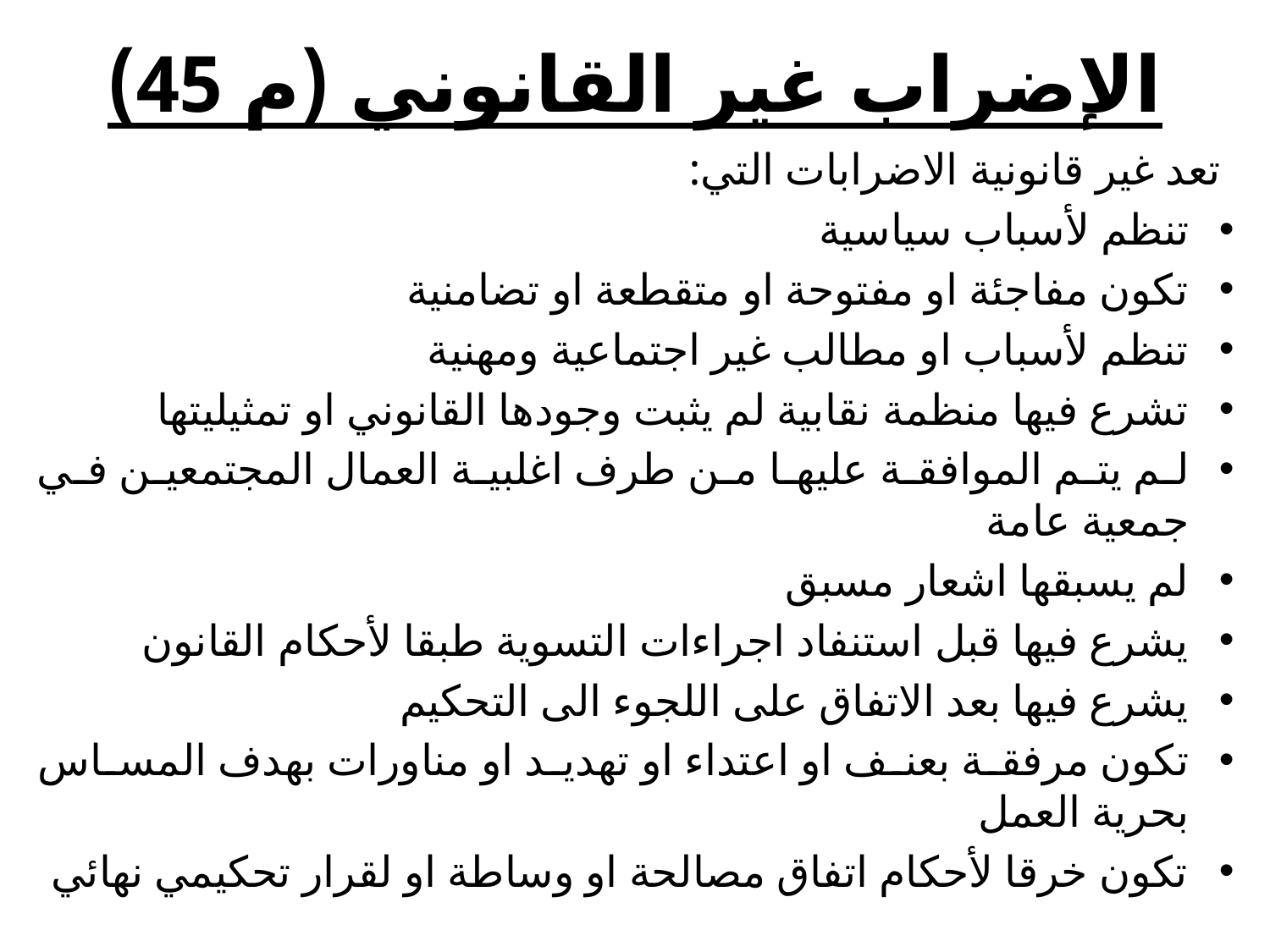

# الإضراب غير القانوني (م 45)
 تعد غير قانونية الاضرابات التي:
تنظم لأسباب سياسية
تكون مفاجئة او مفتوحة او متقطعة او تضامنية
تنظم لأسباب او مطالب غير اجتماعية ومهنية
تشرع فيها منظمة نقابية لم يثبت وجودها القانوني او تمثيليتها
لم يتم الموافقة عليها من طرف اغلبية العمال المجتمعين في جمعية عامة
لم يسبقها اشعار مسبق
يشرع فيها قبل استنفاد اجراءات التسوية طبقا لأحكام القانون
يشرع فيها بعد الاتفاق على اللجوء الى التحكيم
تكون مرفقة بعنف او اعتداء او تهديد او مناورات بهدف المساس بحرية العمل
تكون خرقا لأحكام اتفاق مصالحة او وساطة او لقرار تحكيمي نهائي